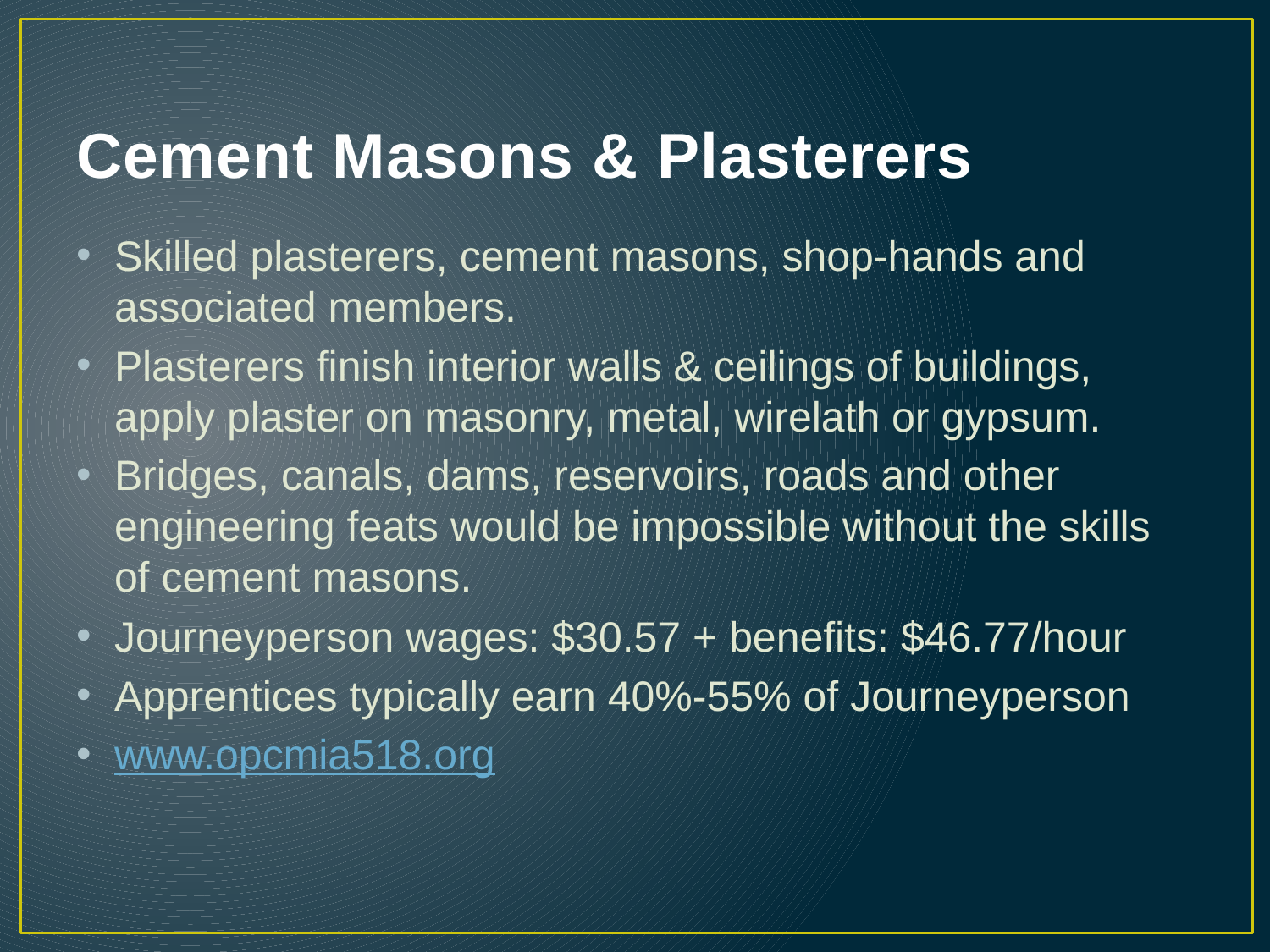

# Cement Masons & Plasterers
Skilled plasterers, cement masons, shop-hands and associated members.
Plasterers finish interior walls & ceilings of buildings, apply plaster on masonry, metal, wirelath or gypsum.
Bridges, canals, dams, reservoirs, roads and other engineering feats would be impossible without the skills of cement masons.
Journeyperson wages: $30.57 + benefits: $46.77/hour
Apprentices typically earn 40%-55% of Journeyperson
www.opcmia518.org